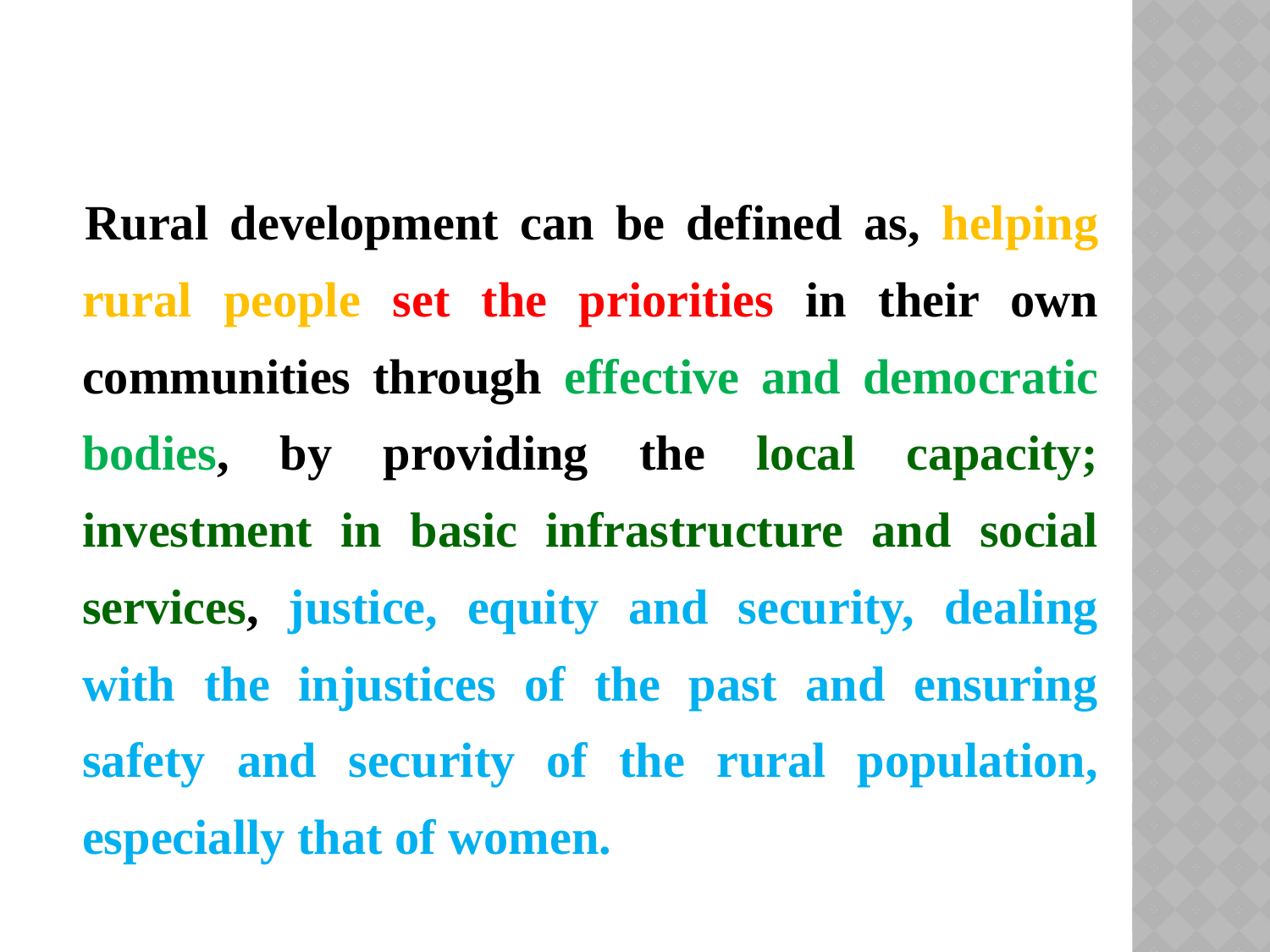

Rural development can be defined as, helping rural people set the priorities in their own communities through effective and democratic bodies, by providing the local capacity; investment in basic infrastructure and social services, justice, equity and security, dealing with the injustices of the past and ensuring safety and security of the rural population, especially that of women.